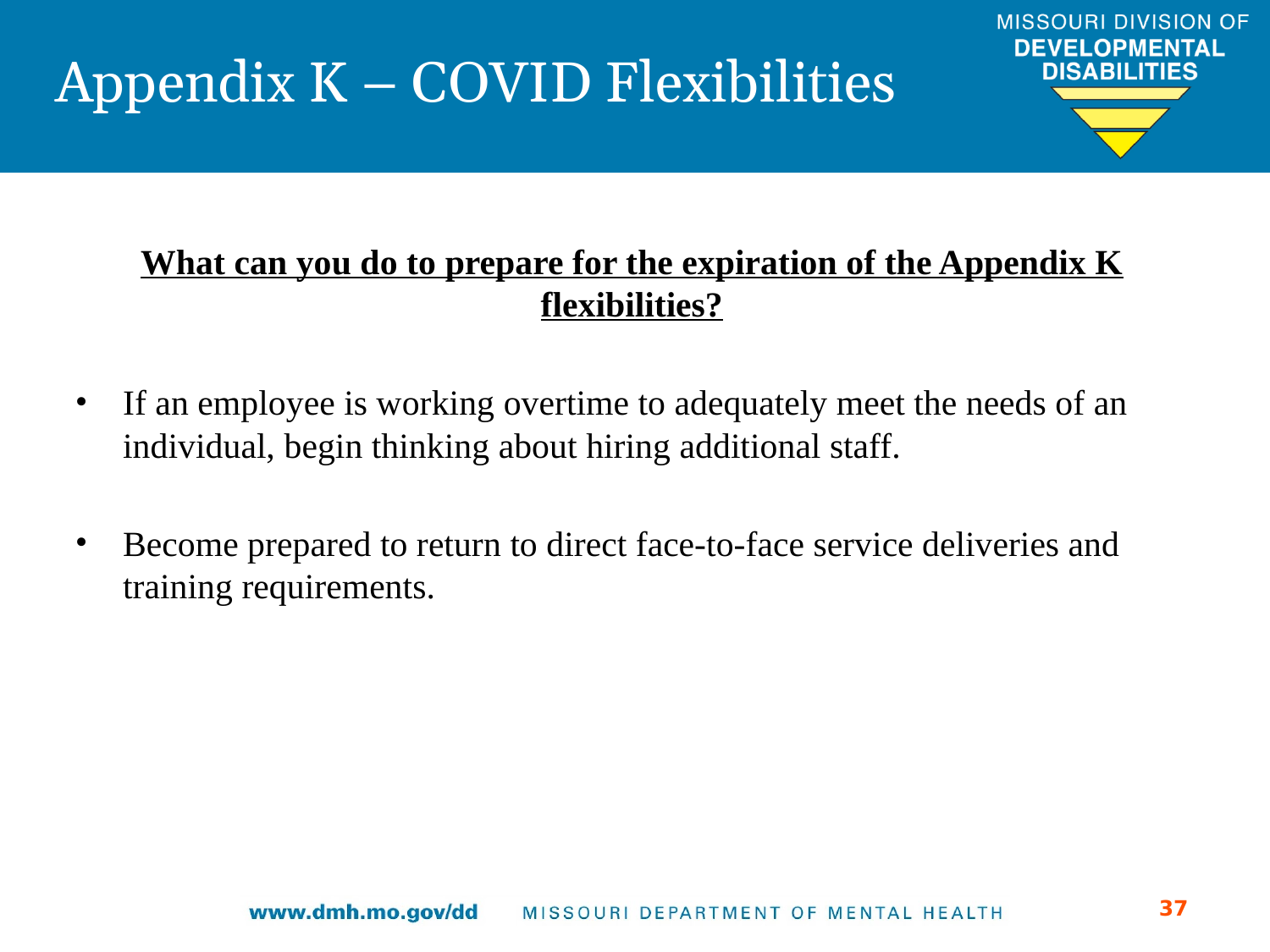

# Appendix K – COVID Flexibilities
What can you do to prepare for the expiration of the Appendix K flexibilities?

If an employee is working overtime to adequately meet the needs of an individual, begin thinking about hiring additional staff.

Become prepared to return to direct face-to-face service deliveries and training requirements.

37